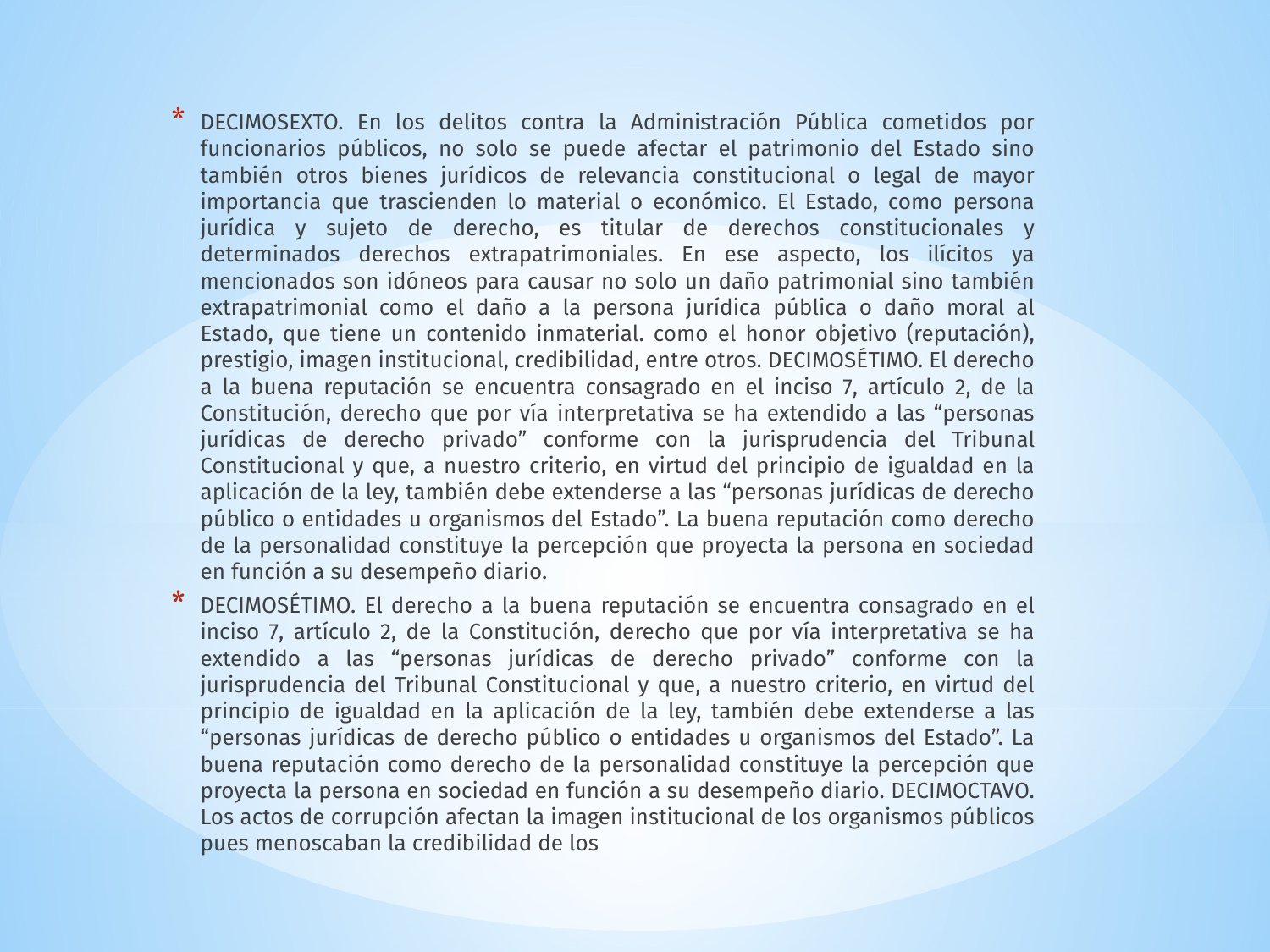

DECIMOSEXTO. En los delitos contra la Administración Pública cometidos por funcionarios públicos, no solo se puede afectar el patrimonio del Estado sino también otros bienes jurídicos de relevancia constitucional o legal de mayor importancia que trascienden lo material o económico. El Estado, como persona jurídica y sujeto de derecho, es titular de derechos constitucionales y determinados derechos extrapatrimoniales. En ese aspecto, los ilícitos ya mencionados son idóneos para causar no solo un daño patrimonial sino también extrapatrimonial como el daño a la persona jurídica pública o daño moral al Estado, que tiene un contenido inmaterial. como el honor objetivo (reputación), prestigio, imagen institucional, credibilidad, entre otros. DECIMOSÉTIMO. El derecho a la buena reputación se encuentra consagrado en el inciso 7, artículo 2, de la Constitución, derecho que por vía interpretativa se ha extendido a las “personas jurídicas de derecho privado” conforme con la jurisprudencia del Tribunal Constitucional y que, a nuestro criterio, en virtud del principio de igualdad en la aplicación de la ley, también debe extenderse a las “personas jurídicas de derecho público o entidades u organismos del Estado”. La buena reputación como derecho de la personalidad constituye la percepción que proyecta la persona en sociedad en función a su desempeño diario.
DECIMOSÉTIMO. El derecho a la buena reputación se encuentra consagrado en el inciso 7, artículo 2, de la Constitución, derecho que por vía interpretativa se ha extendido a las “personas jurídicas de derecho privado” conforme con la jurisprudencia del Tribunal Constitucional y que, a nuestro criterio, en virtud del principio de igualdad en la aplicación de la ley, también debe extenderse a las “personas jurídicas de derecho público o entidades u organismos del Estado”. La buena reputación como derecho de la personalidad constituye la percepción que proyecta la persona en sociedad en función a su desempeño diario. DECIMOCTAVO. Los actos de corrupción afectan la imagen institucional de los organismos públicos pues menoscaban la credibilidad de los